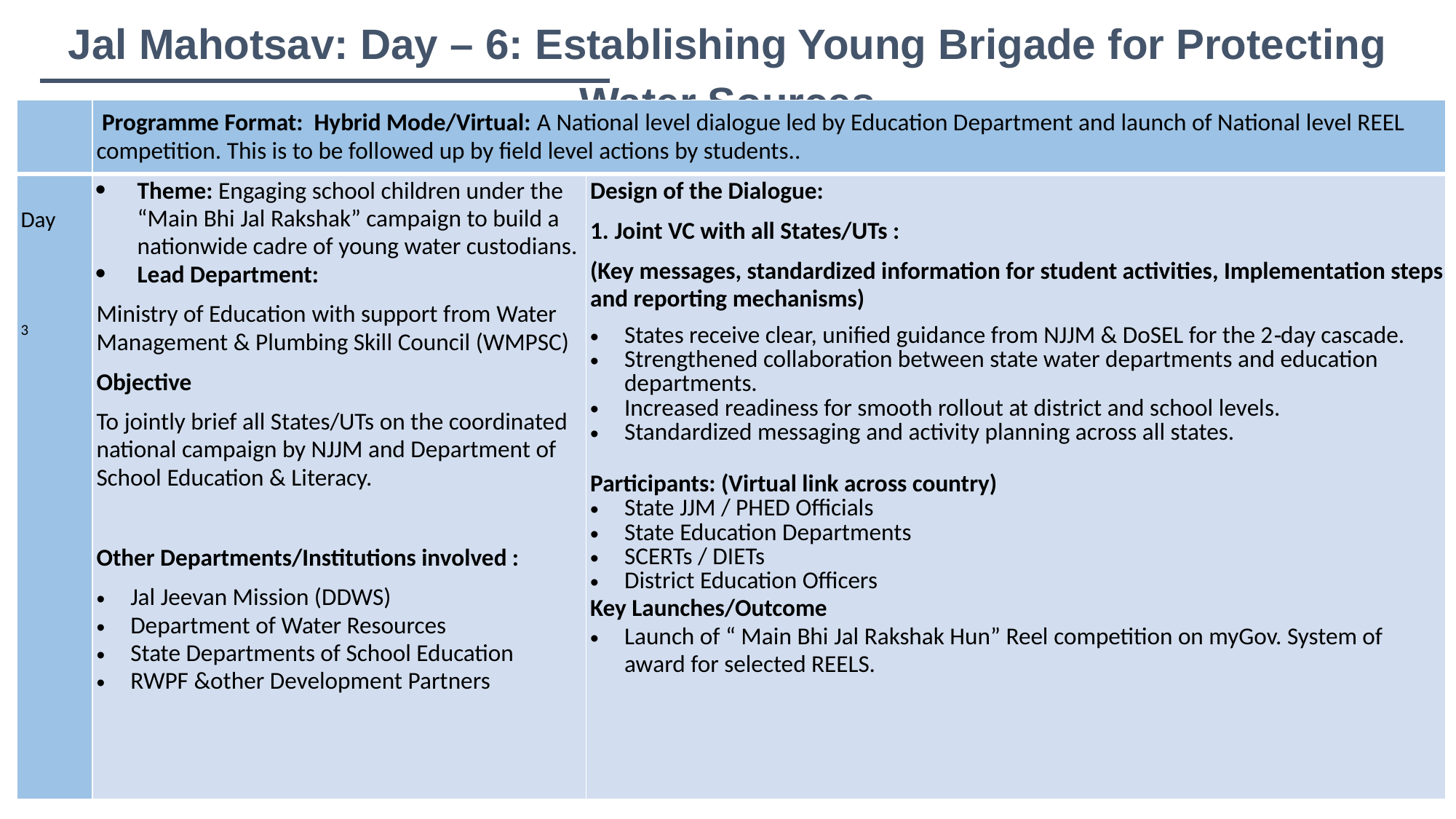

Jal Mahotsav: Day – 6: Establishing Young Brigade for Protecting Water Sources
|  | Programme Format: Hybrid Mode/Virtual: A National level dialogue led by Education Department and launch of National level REEL competition. This is to be followed up by field level actions by students.. |  |
| --- | --- | --- |
| Day     3 | Theme: Engaging school children under the “Main Bhi Jal Rakshak” campaign to build a nationwide cadre of young water custodians. Lead Department: Ministry of Education with support from Water Management & Plumbing Skill Council (WMPSC) Objective To jointly brief all States/UTs on the coordinated national campaign by NJJM and Department of School Education & Literacy. Other Departments/Institutions involved : Jal Jeevan Mission (DDWS) Department of Water Resources State Departments of School Education RWPF &other Development Partners | Design of the Dialogue: 1. Joint VC with all States/UTs : (Key messages, standardized information for student activities, Implementation steps and reporting mechanisms) States receive clear, unified guidance from NJJM & DoSEL for the 2‑day cascade. Strengthened collaboration between state water departments and education departments. Increased readiness for smooth rollout at district and school levels. Standardized messaging and activity planning across all states. Participants: (Virtual link across country) State JJM / PHED Officials State Education Departments SCERTs / DIETs District Education Officers Key Launches/Outcome Launch of “ Main Bhi Jal Rakshak Hun” Reel competition on myGov. System of award for selected REELS. |